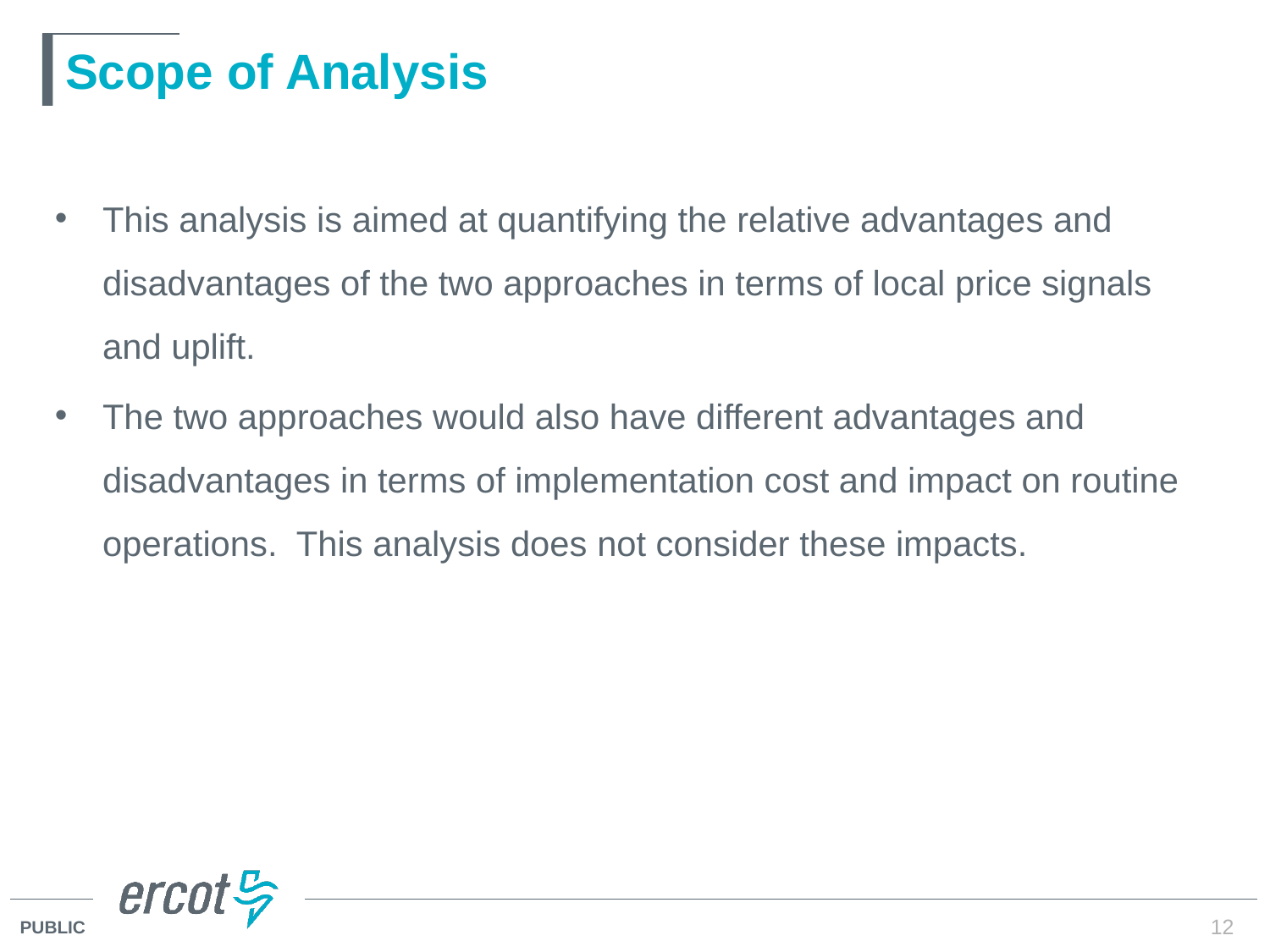

# Scope of Analysis
This analysis is aimed at quantifying the relative advantages and disadvantages of the two approaches in terms of local price signals and uplift.
The two approaches would also have different advantages and disadvantages in terms of implementation cost and impact on routine operations.  This analysis does not consider these impacts.
12